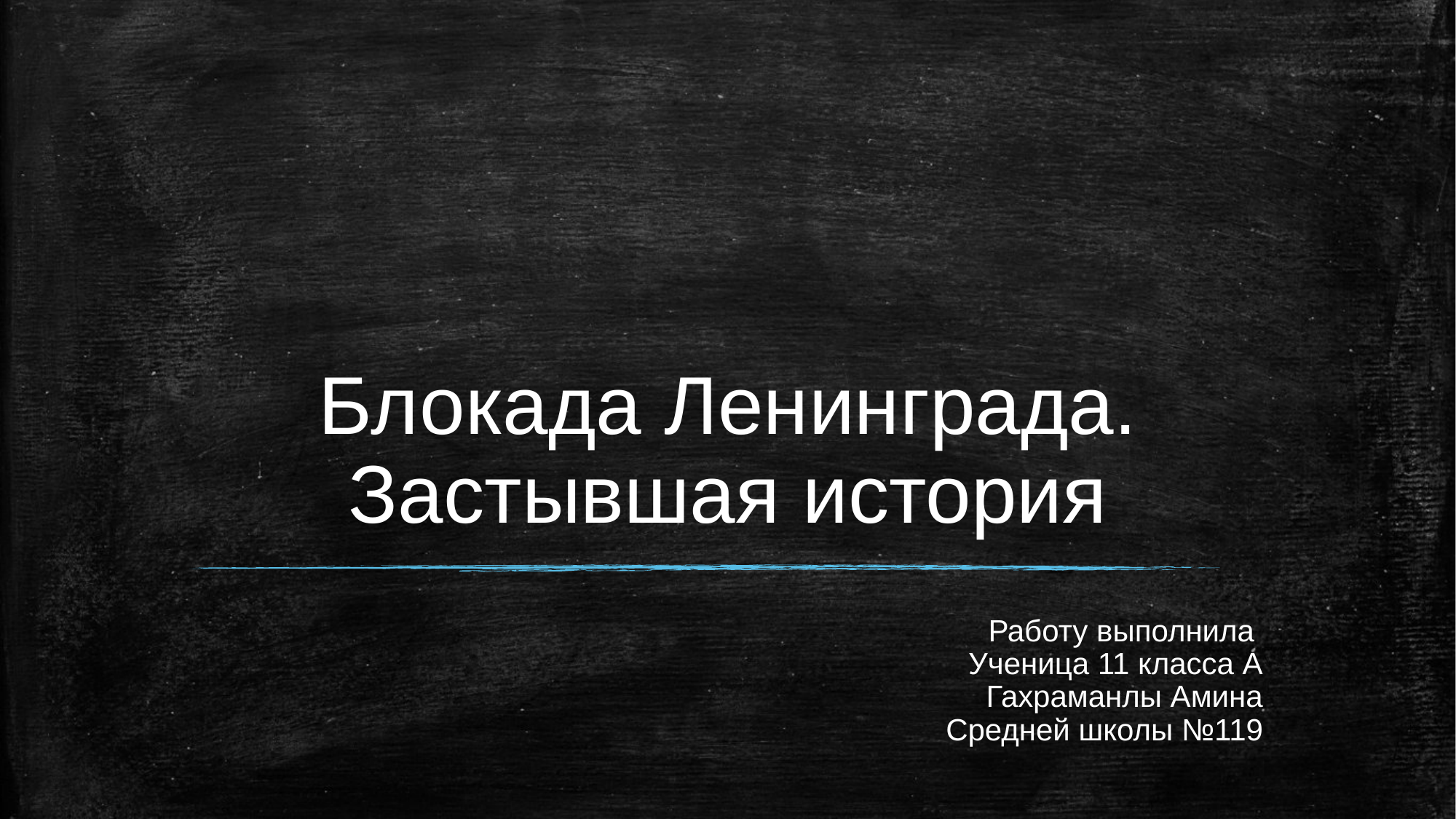

# Блокада Ленинграда. Застывшая история
Работу выполнила
Ученица 11 класса А
Гахраманлы Амина
Средней школы №119